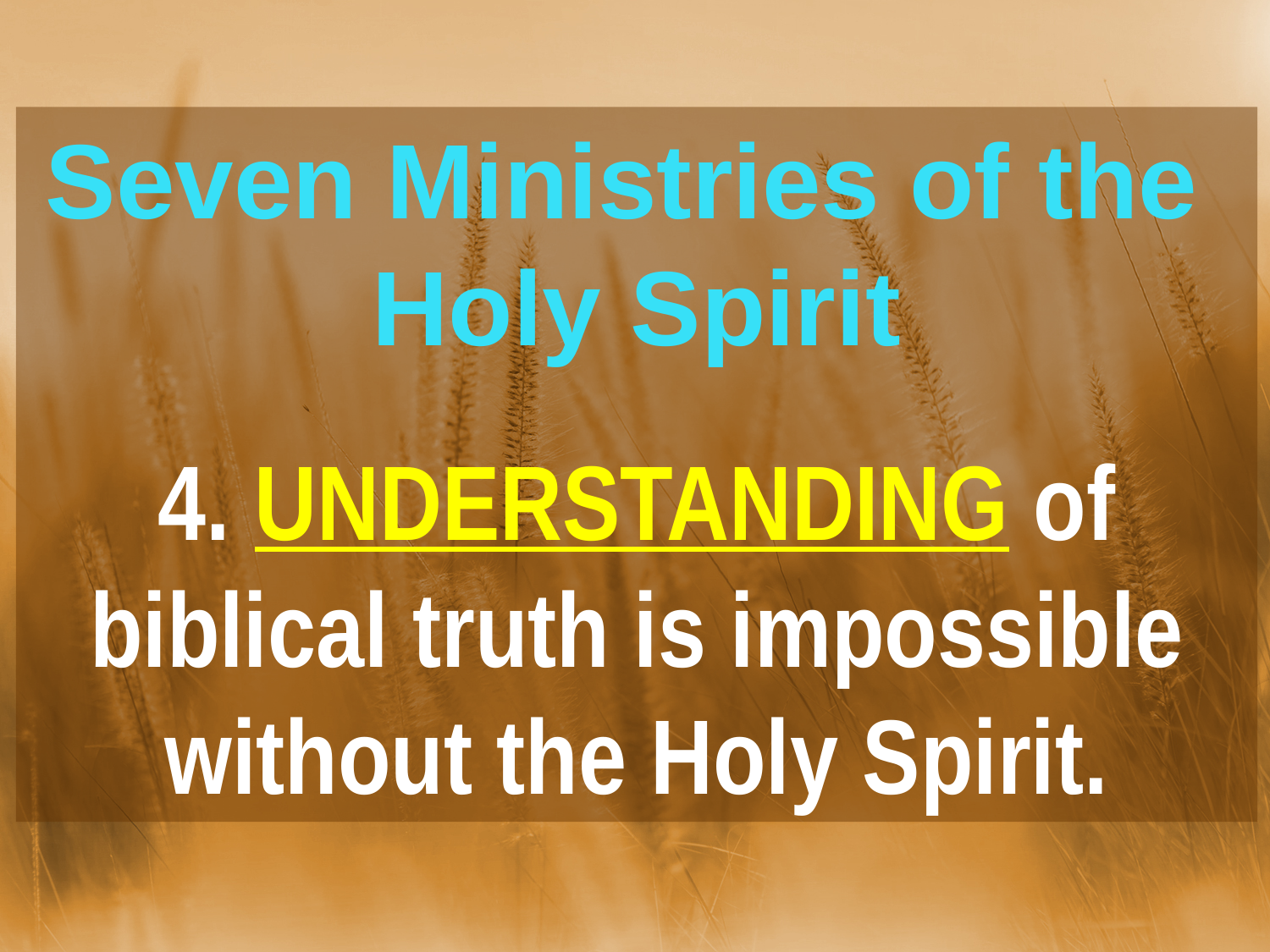

Seven Ministries of the
Holy Spirit

4. UNDERSTANDING of biblical truth is impossible without the Holy Spirit.